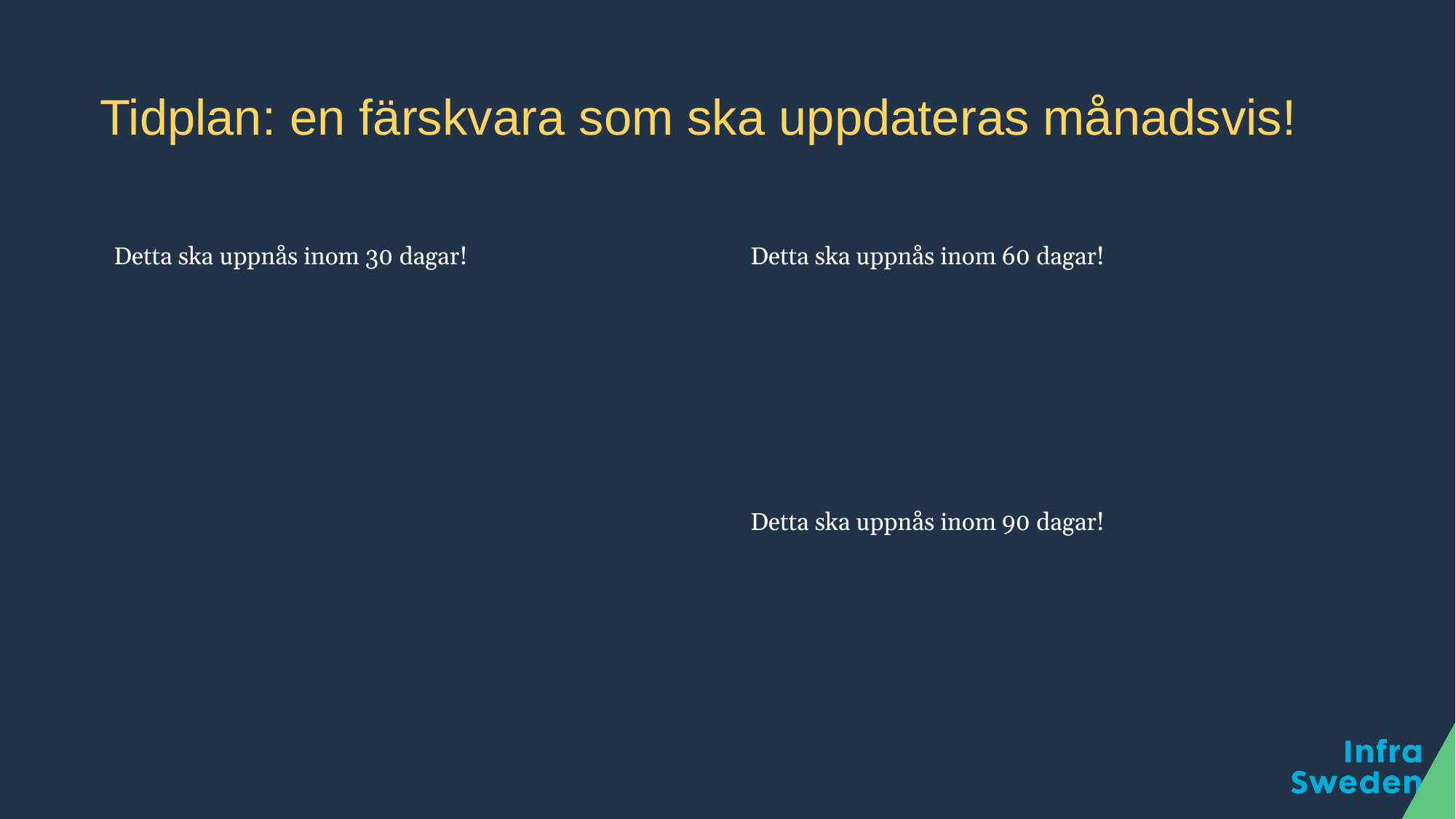

# Tidplan: en färskvara som ska uppdateras månadsvis!
Detta ska uppnås inom 30 dagar!
Detta ska uppnås inom 60 dagar!

Detta ska uppnås inom 90 dagar!